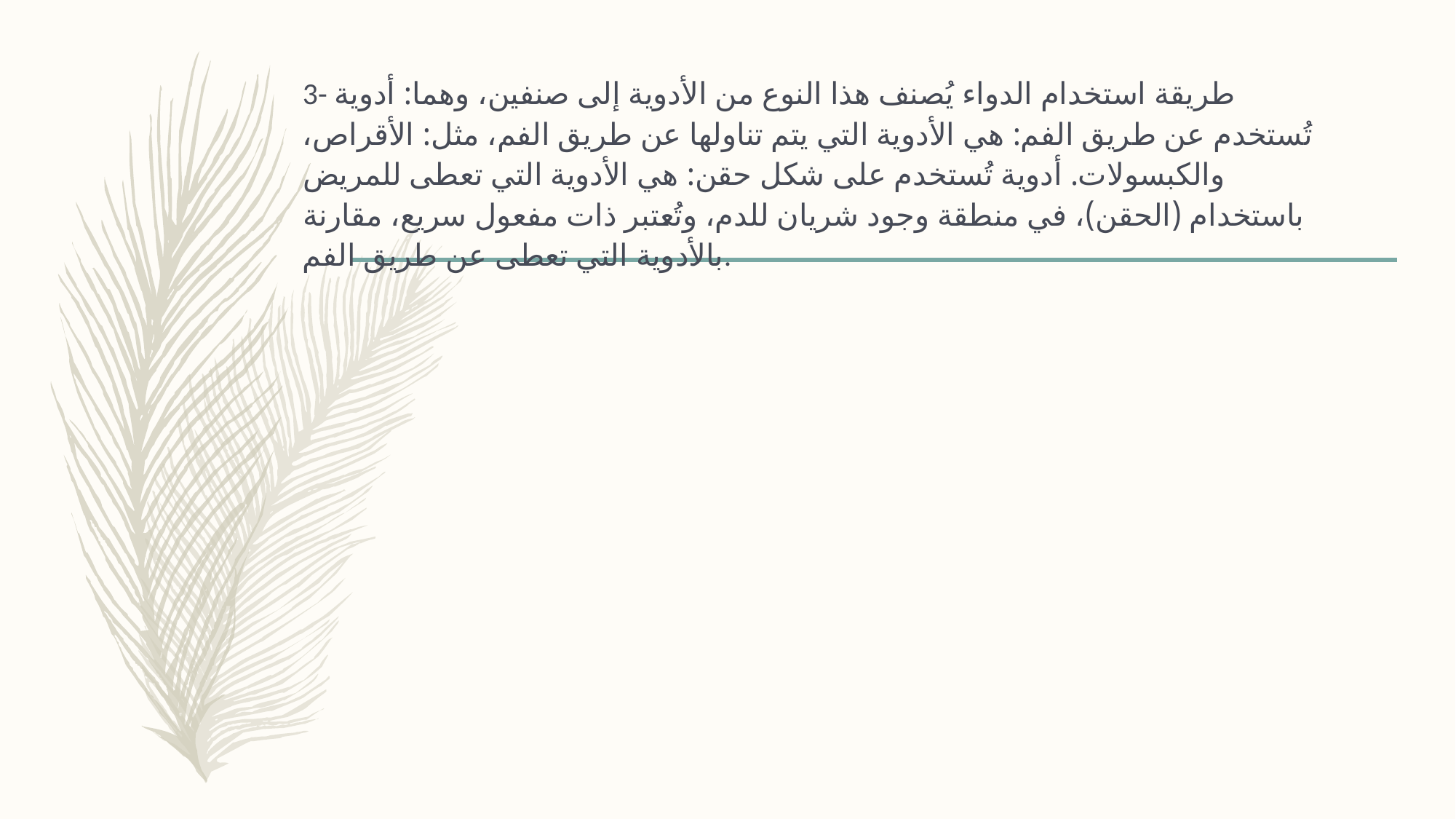

3- طريقة استخدام الدواء يُصنف هذا النوع من الأدوية إلى صنفين، وهما: أدوية تُستخدم عن طريق الفم: هي الأدوية التي يتم تناولها عن طريق الفم، مثل: الأقراص، والكبسولات. أدوية تُستخدم على شكل حقن: هي الأدوية التي تعطى للمريض باستخدام (الحقن)، في منطقة وجود شريان للدم، وتُعتبر ذات مفعول سريع، مقارنة بالأدوية التي تعطى عن طريق الفم.